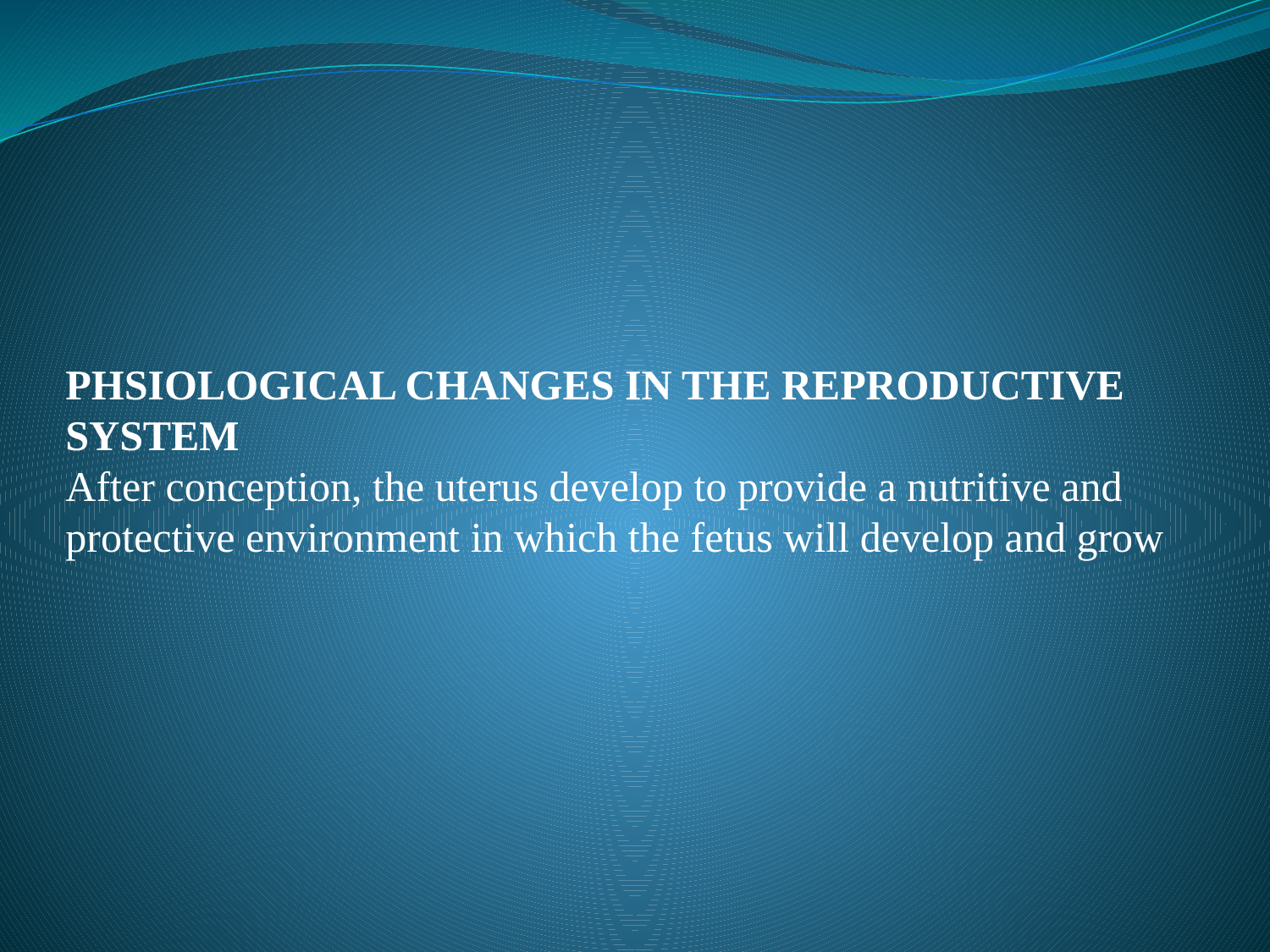

PHSIOLOGICAL CHANGES IN THE REPRODUCTIVE SYSTEM
After conception, the uterus develop to provide a nutritive and protective environment in which the fetus will develop and grow